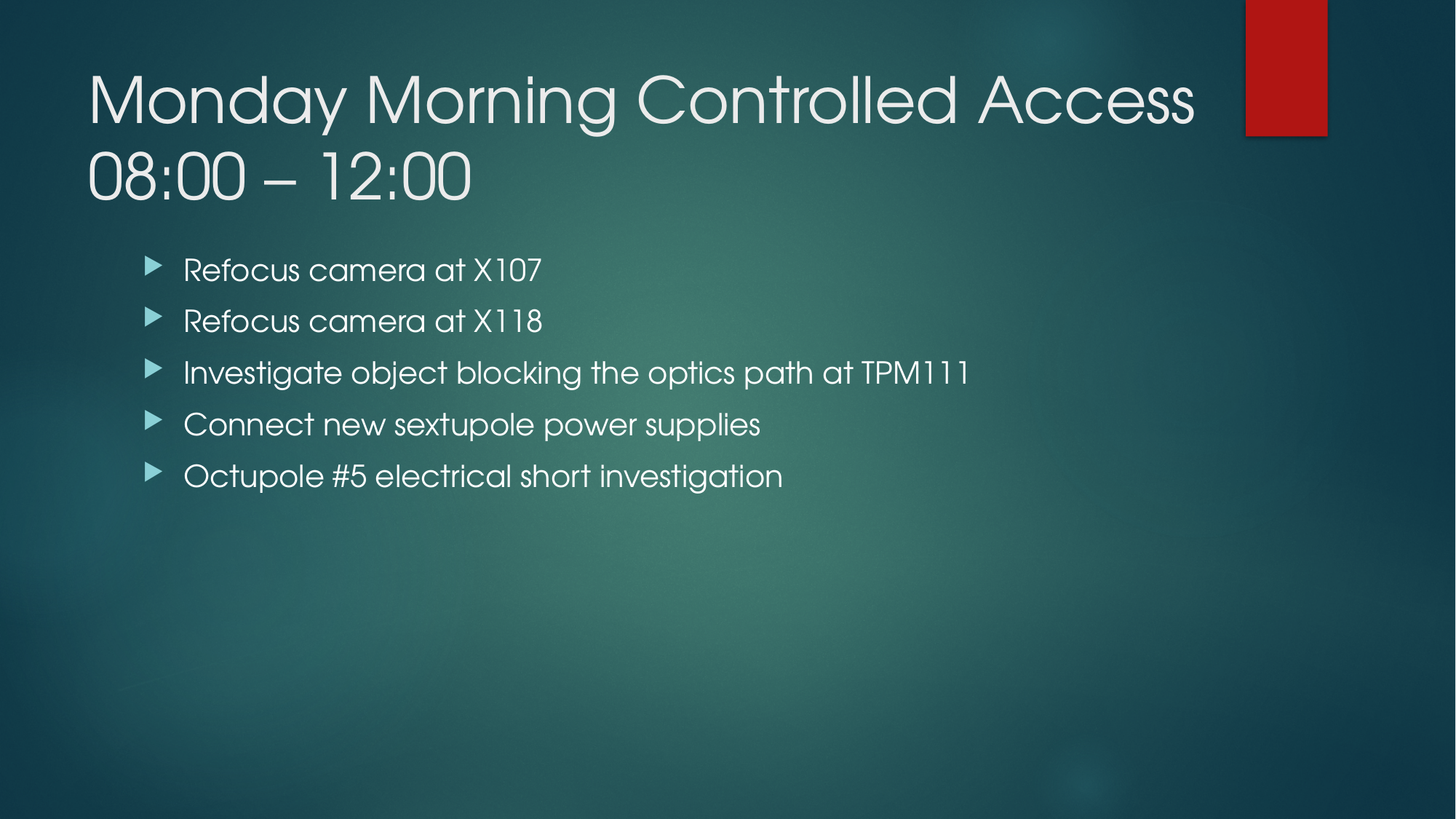

# Monday Morning Controlled Access 08:00 – 12:00
Refocus camera at X107
Refocus camera at X118
Investigate object blocking the optics path at TPM111
Connect new sextupole power supplies
Octupole #5 electrical short investigation